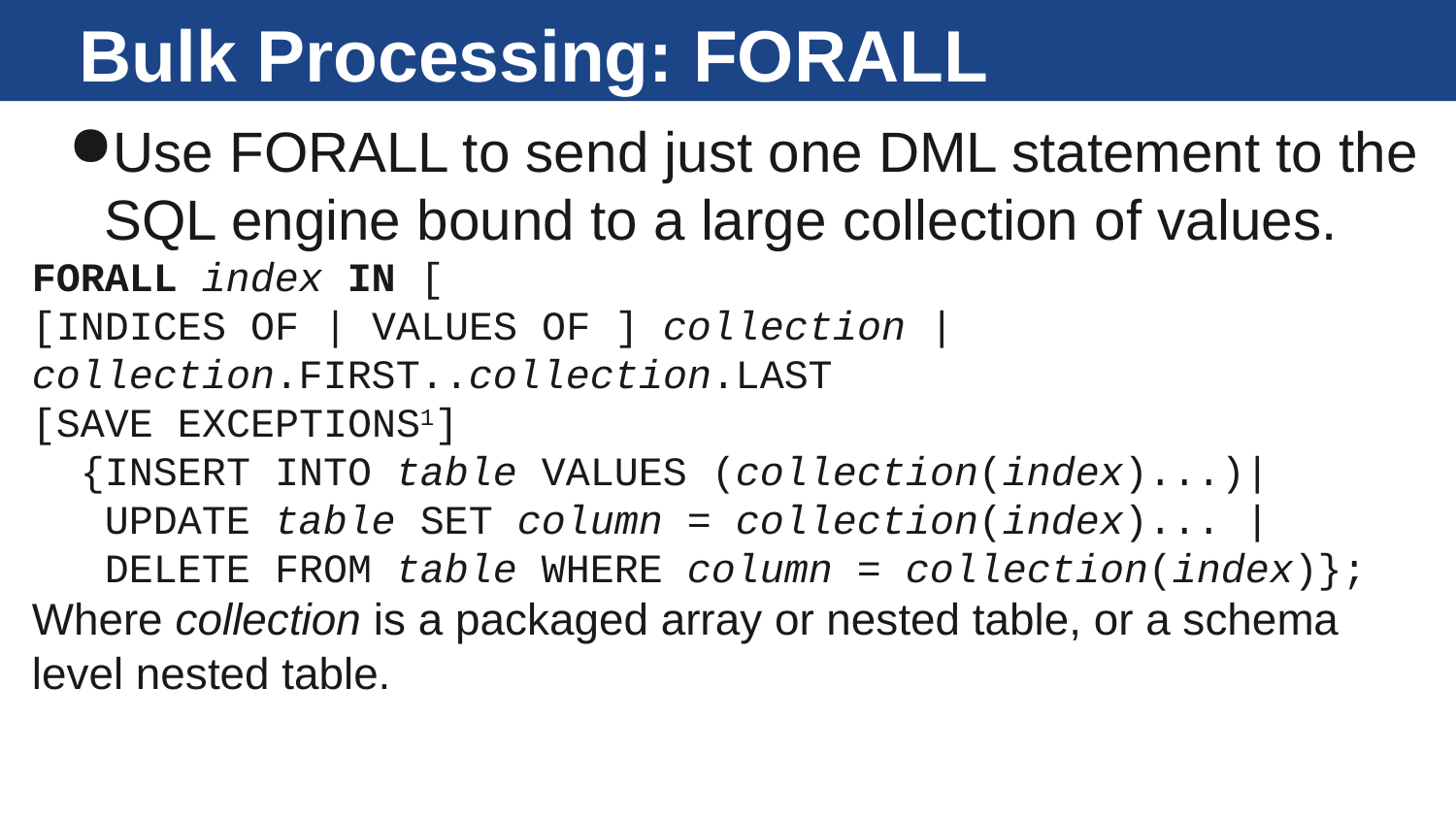

# Bulk Processing: FORALL
Use FORALL to send just one DML statement to the SQL engine bound to a large collection of values.
FORALL index IN [
[INDICES OF | VALUES OF ] collection | collection.FIRST..collection.LAST
[SAVE EXCEPTIONS1]
  {INSERT INTO table VALUES (collection(index)...)|
   UPDATE table SET column = collection(index)... |
   DELETE FROM table WHERE column = collection(index)};
Where collection is a packaged array or nested table, or a schema level nested table.